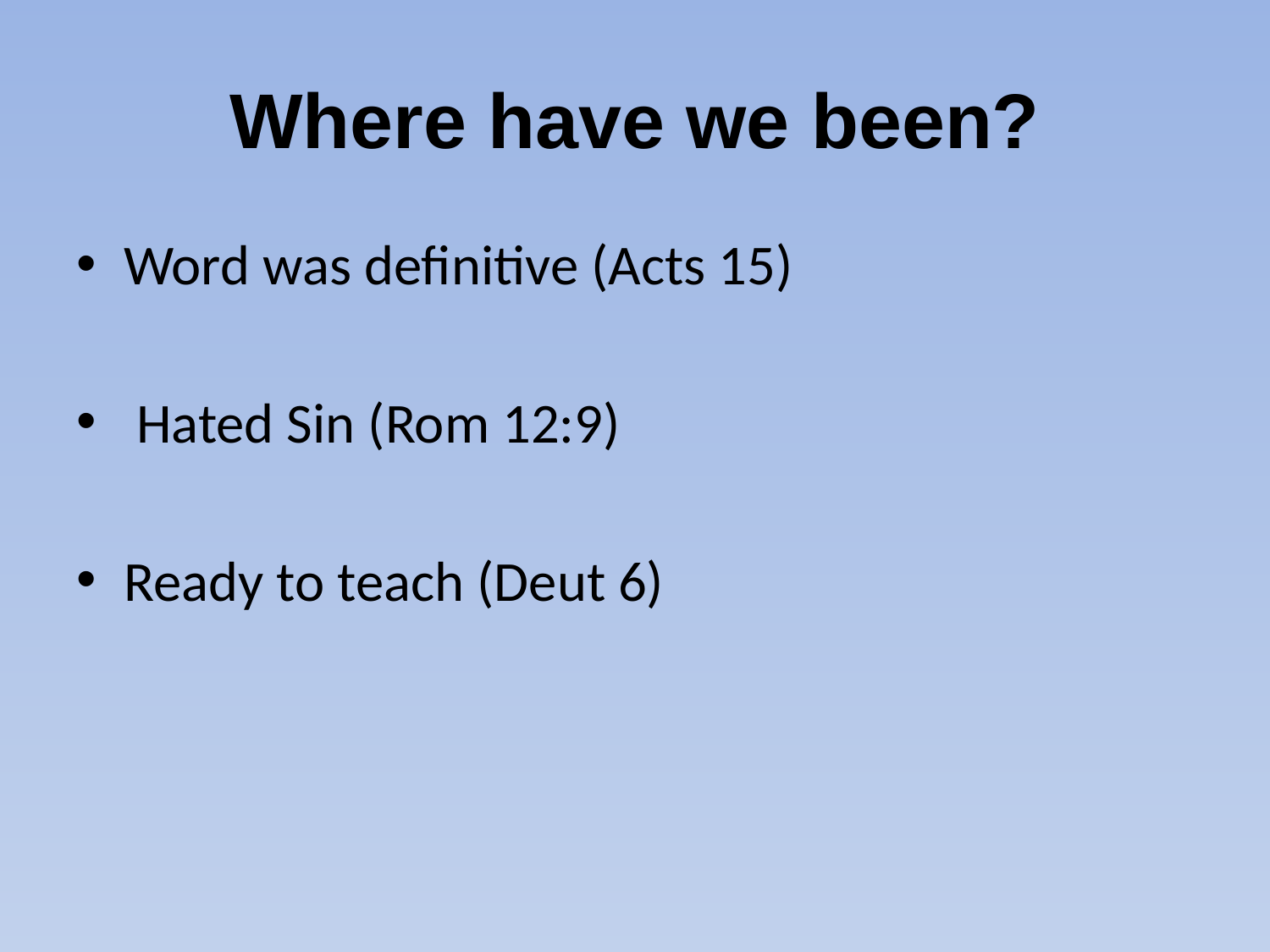

# Where have we been?
Word was definitive (Acts 15)

 Hated Sin (Rom 12:9)

Ready to teach (Deut 6)